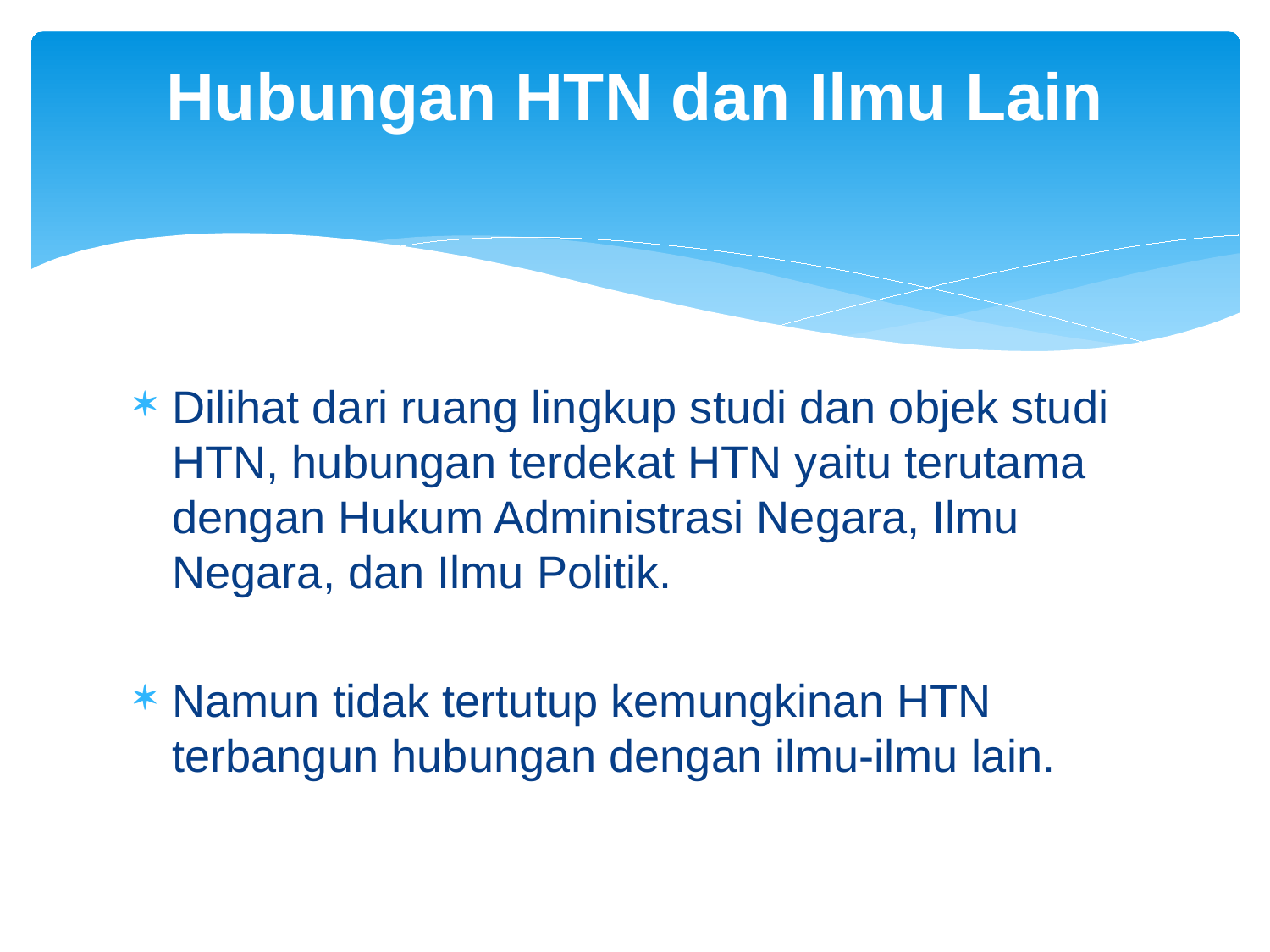

# Hubungan HTN dan Ilmu Lain
Dilihat dari ruang lingkup studi dan objek studi HTN, hubungan terdekat HTN yaitu terutama dengan Hukum Administrasi Negara, Ilmu Negara, dan Ilmu Politik.

Namun tidak tertutup kemungkinan HTN terbangun hubungan dengan ilmu-ilmu lain.